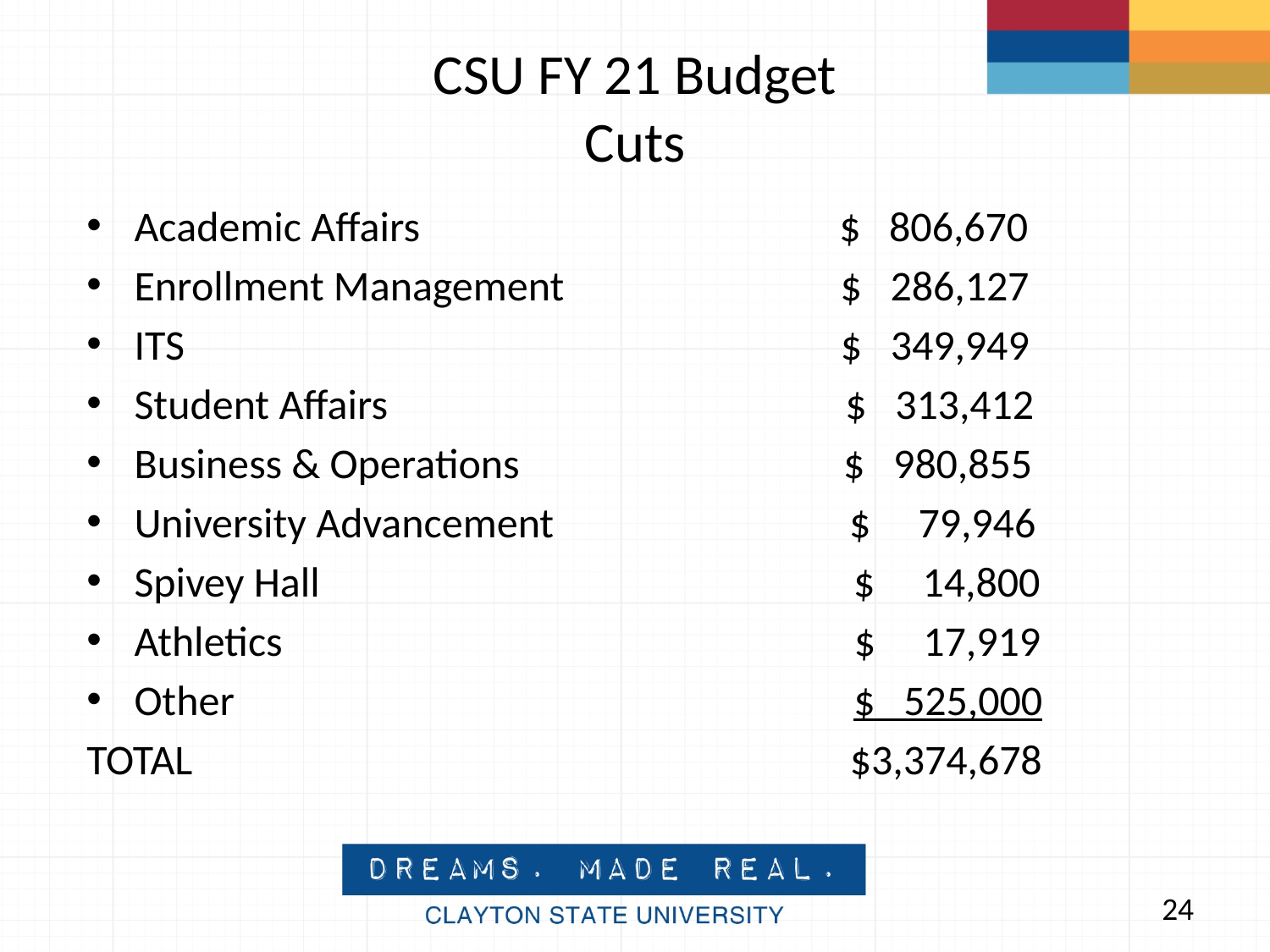

# CSU FY 21 Budget Cuts
Academic Affairs                                            $   806,670
Enrollment Management                             $   286,127
ITS                                                                     $   349,949
Student Affairs                                                $   313,412
Business & Operations                                  $   980,855
University Advancement                               $     79,946
Spivey Hall                                                        $     14,800
Athletics                                                            $     17,919
Other                                                                 $   525,000
TOTAL                                                                     $3,374,678

24